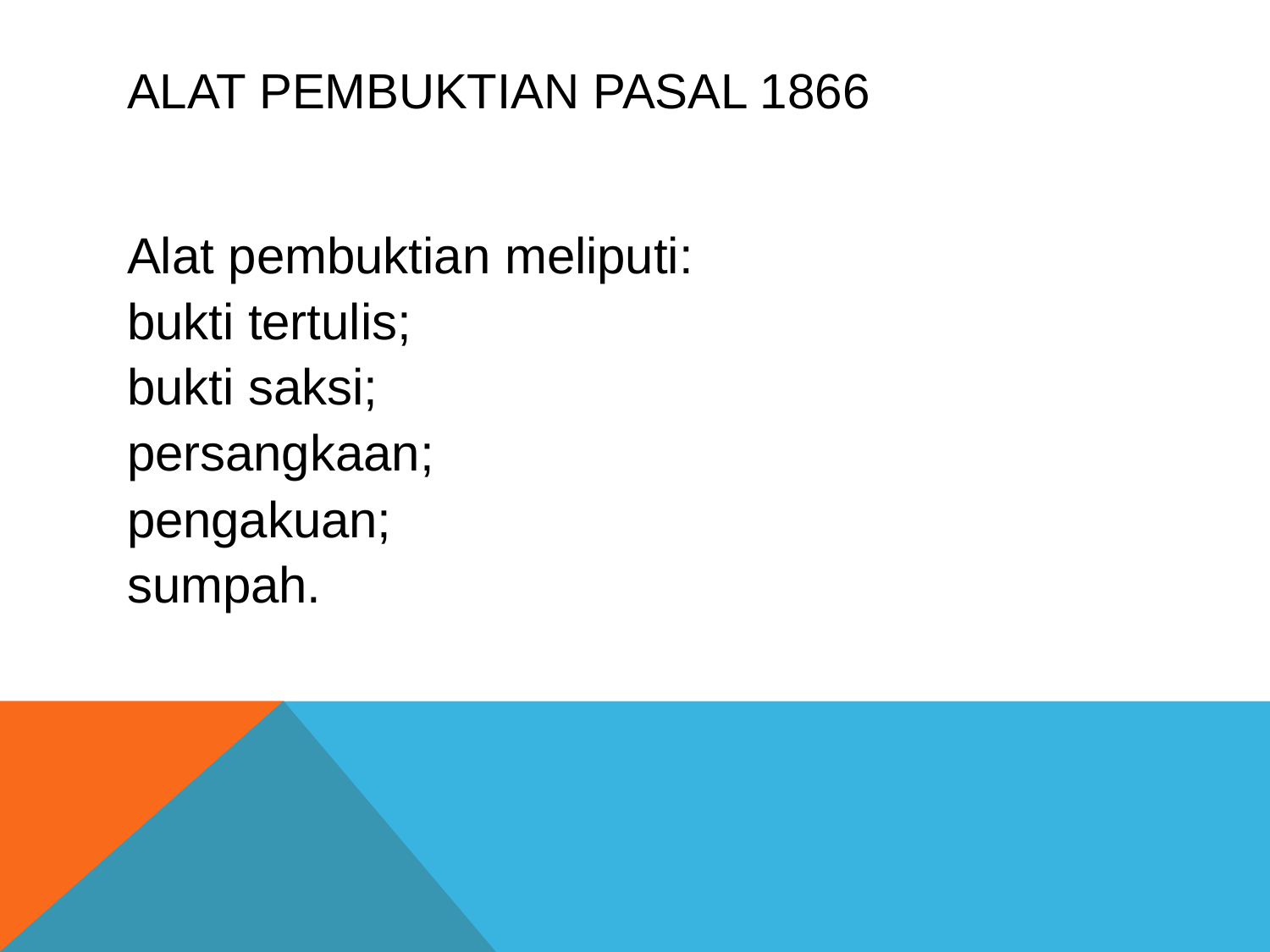

# Alat pembuktian pasal 1866

Alat pembuktian meliputi:
bukti tertulis;
bukti saksi;
persangkaan;
pengakuan;
sumpah.